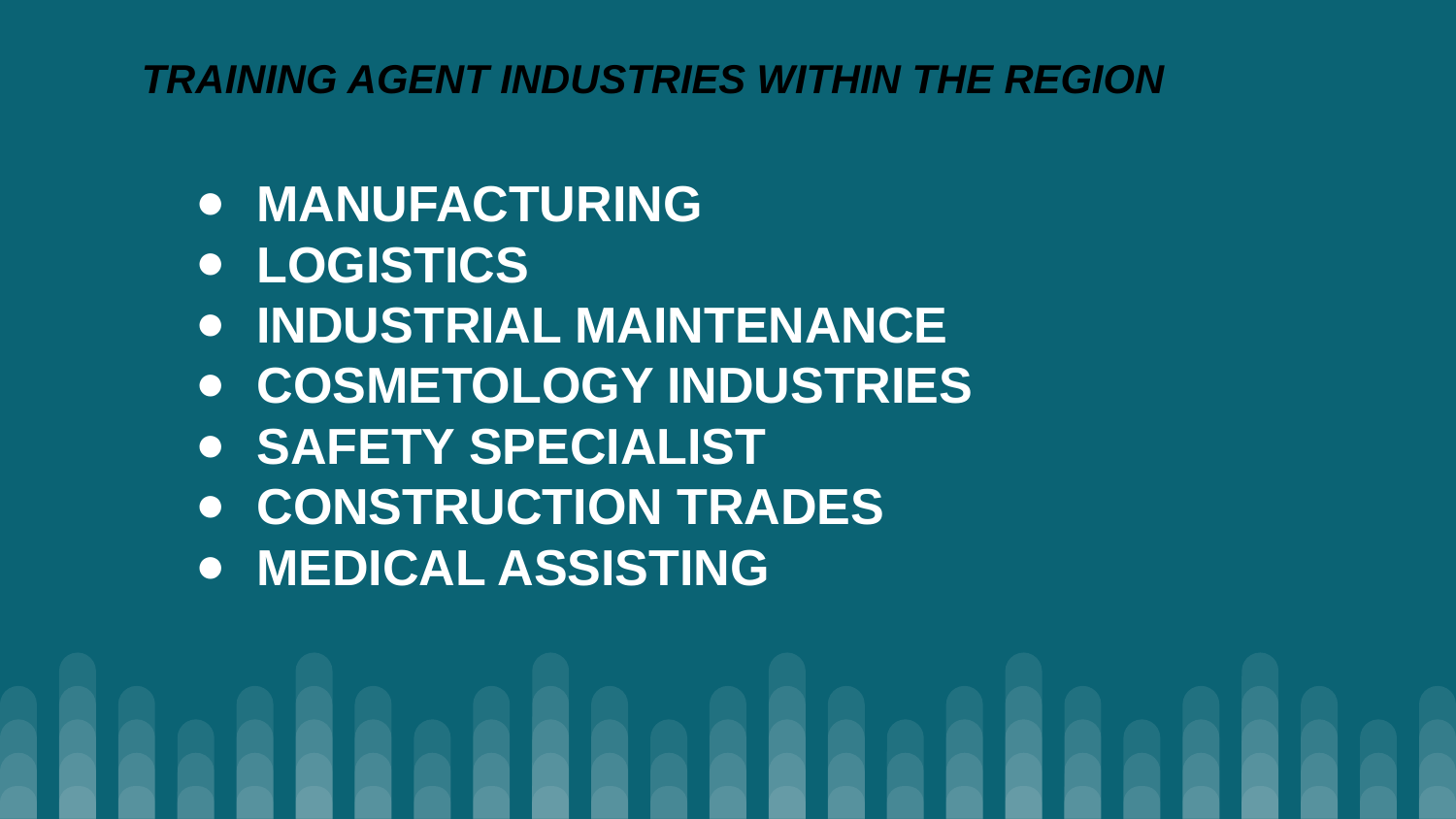

TRAINING AGENT INDUSTRIES WITHIN THE REGION

# MANUFACTURING
LOGISTICS
INDUSTRIAL MAINTENANCE
COSMETOLOGY INDUSTRIES
SAFETY SPECIALIST
CONSTRUCTION TRADES
MEDICAL ASSISTING